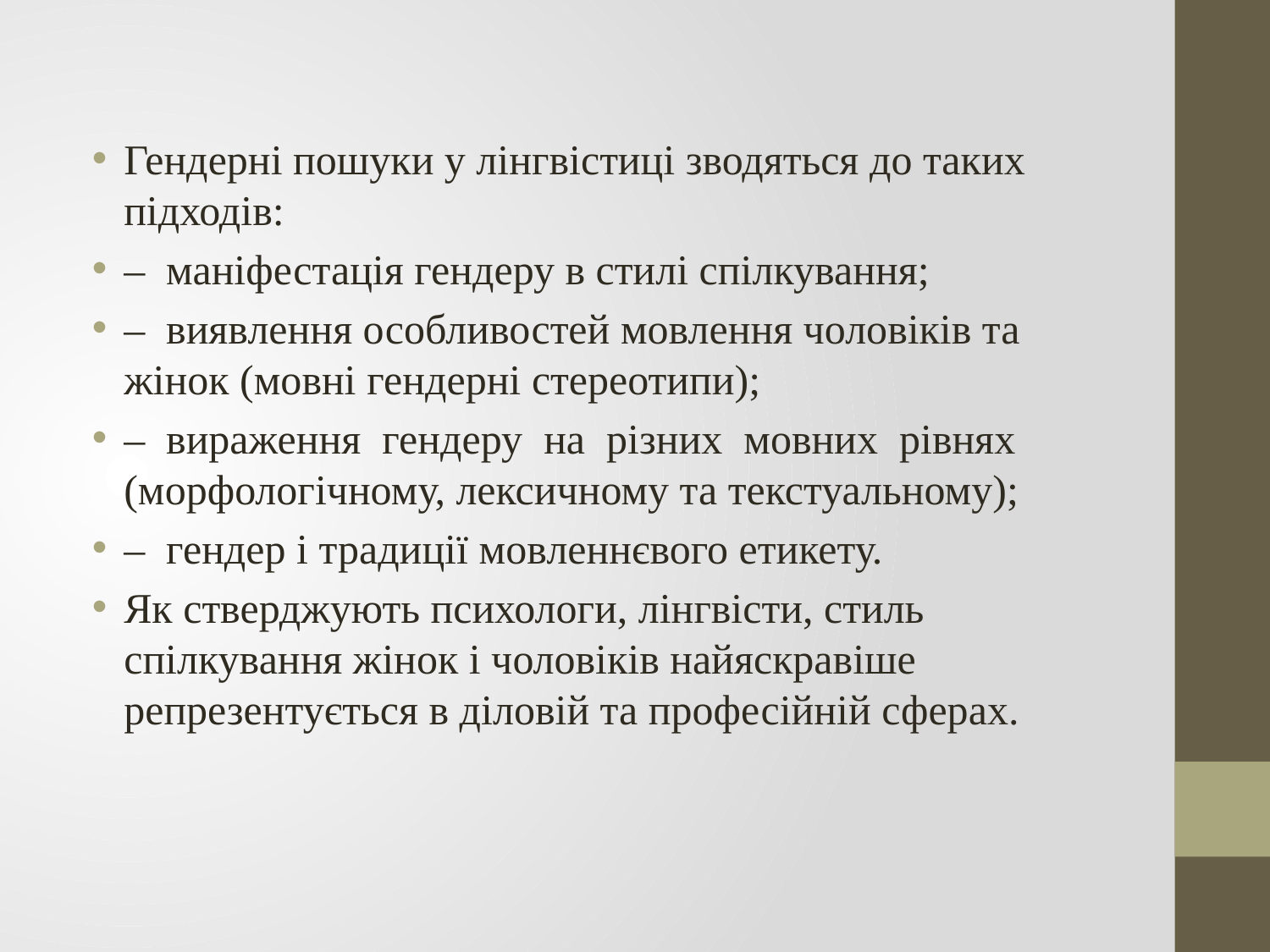

#
Гендерні пошуки у лінгвістиці зводяться до таких підходів:
–  маніфестація гендеру в стилі спілкування;
–  виявлення особливостей мовлення чоловіків та жінок (мовні гендерні стереотипи);
–  вираження  гендеру  на  різних  мовних  рівнях  (морфологічному, лексичному та текстуальному);
–  гендер і традиції мовленнєвого етикету.
Як стверджують психологи, лінгвісти, стиль спілкування жінок і чоловіків найяскравіше репрезентується в діловій та професійній сферах.